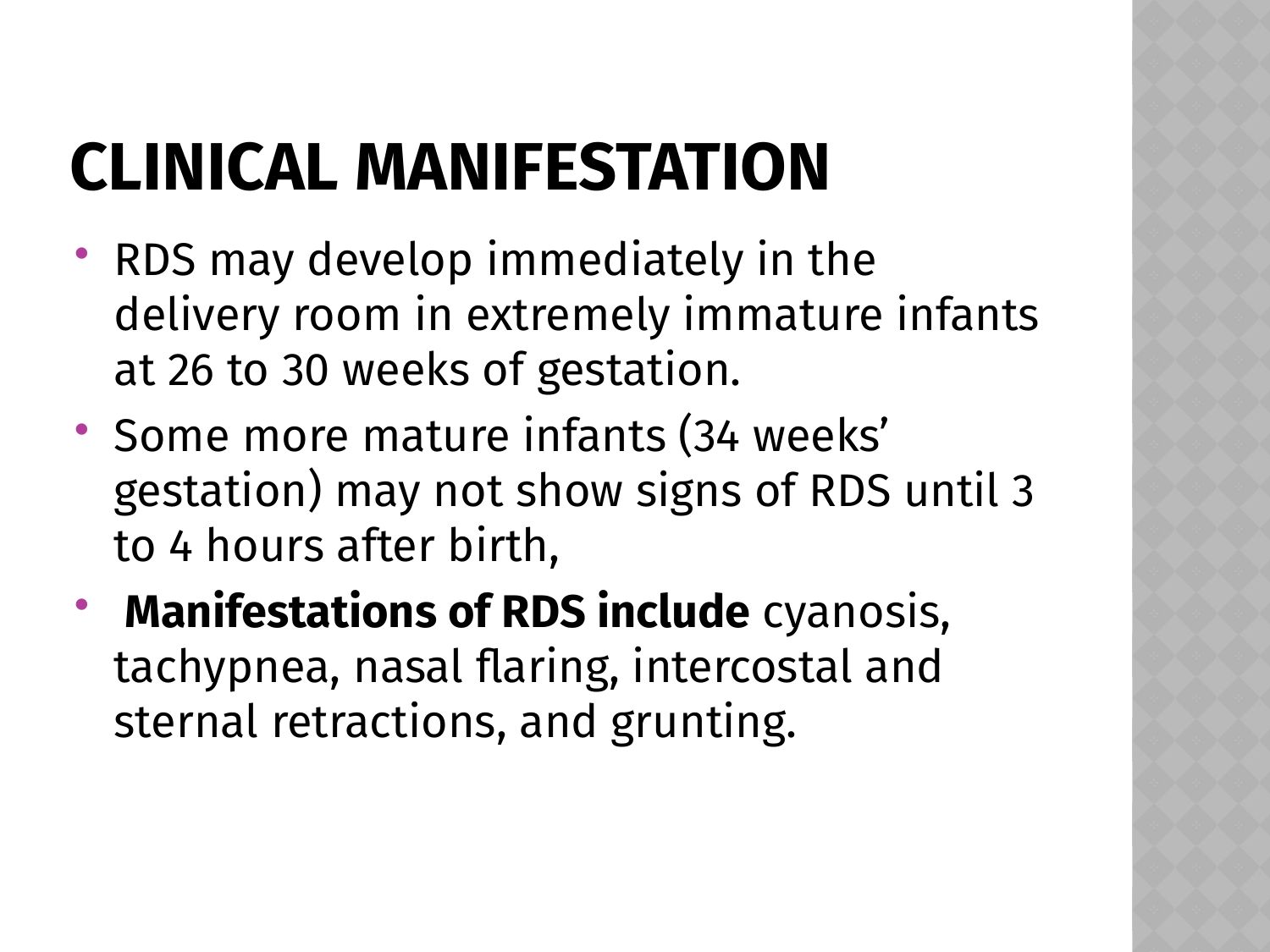

# Clinical manifestation
RDS may develop immediately in the delivery room in extremely immature infants at 26 to 30 weeks of gestation.
Some more mature infants (34 weeks’ gestation) may not show signs of RDS until 3 to 4 hours after birth,
 Manifestations of RDS include cyanosis, tachypnea, nasal flaring, intercostal and sternal retractions, and grunting.